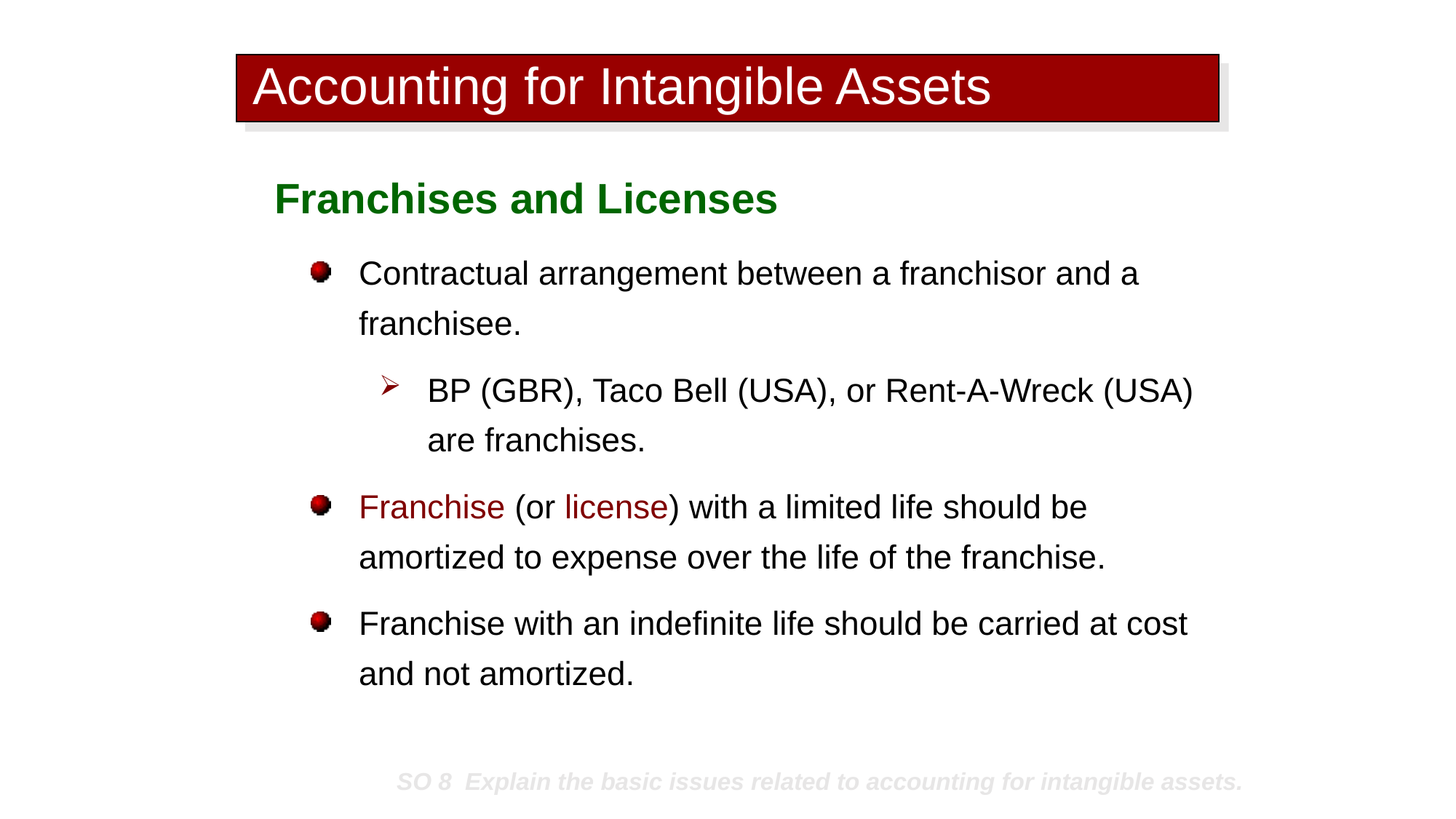

# Accounting for Intangible Assets
Franchises and Licenses
Contractual arrangement between a franchisor and a franchisee.
BP (GBR), Taco Bell (USA), or Rent-A-Wreck (USA) are franchises.
Franchise (or license) with a limited life should be amortized to expense over the life of the franchise.
Franchise with an indefinite life should be carried at cost and not amortized.
SO 8  Explain the basic issues related to accounting for intangible assets.